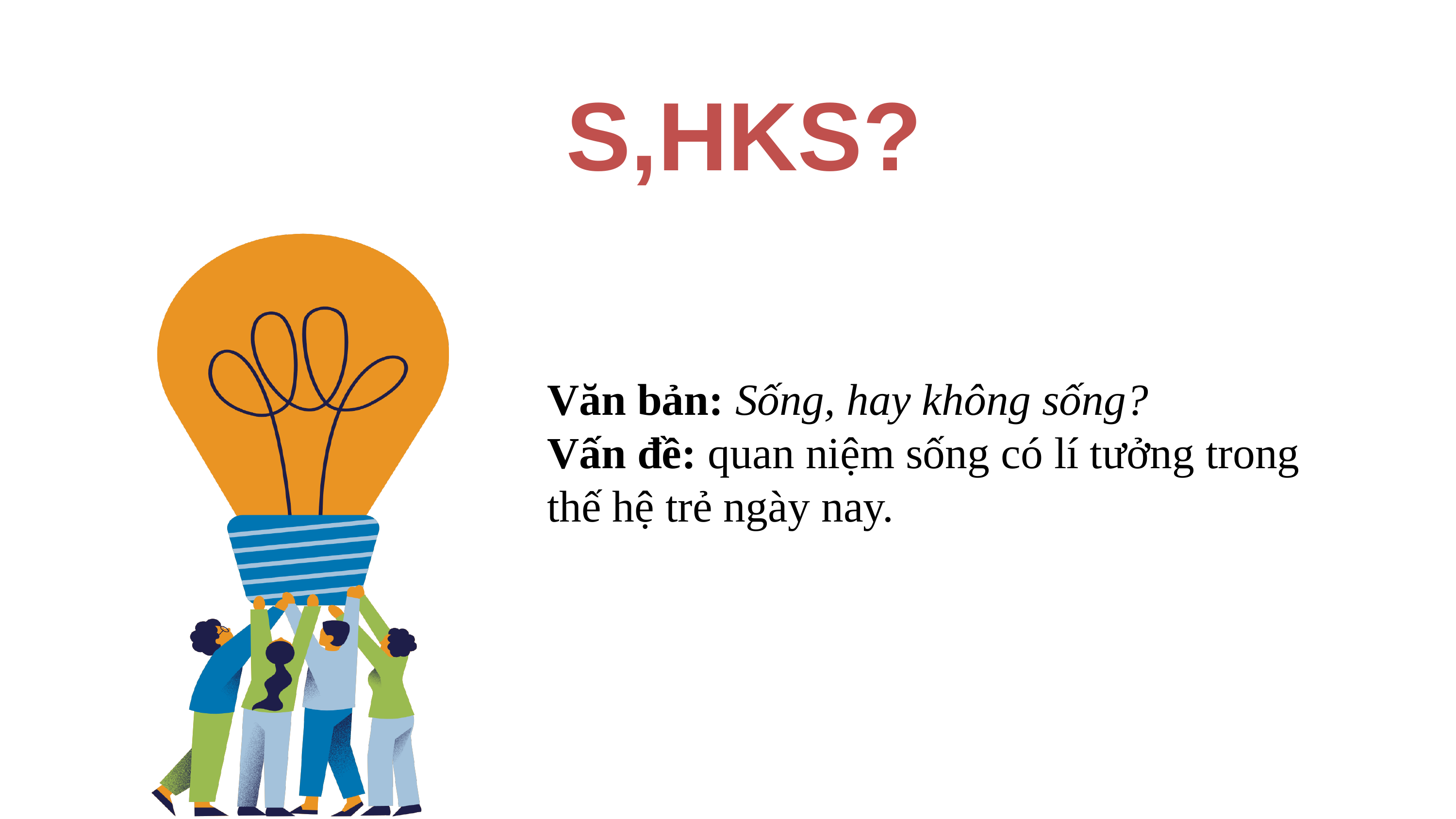

S,HKS?

Văn bản: Sống, hay không sống?
Vấn đề: quan niệm sống có lí tưởng trong thế hệ trẻ ngày nay.